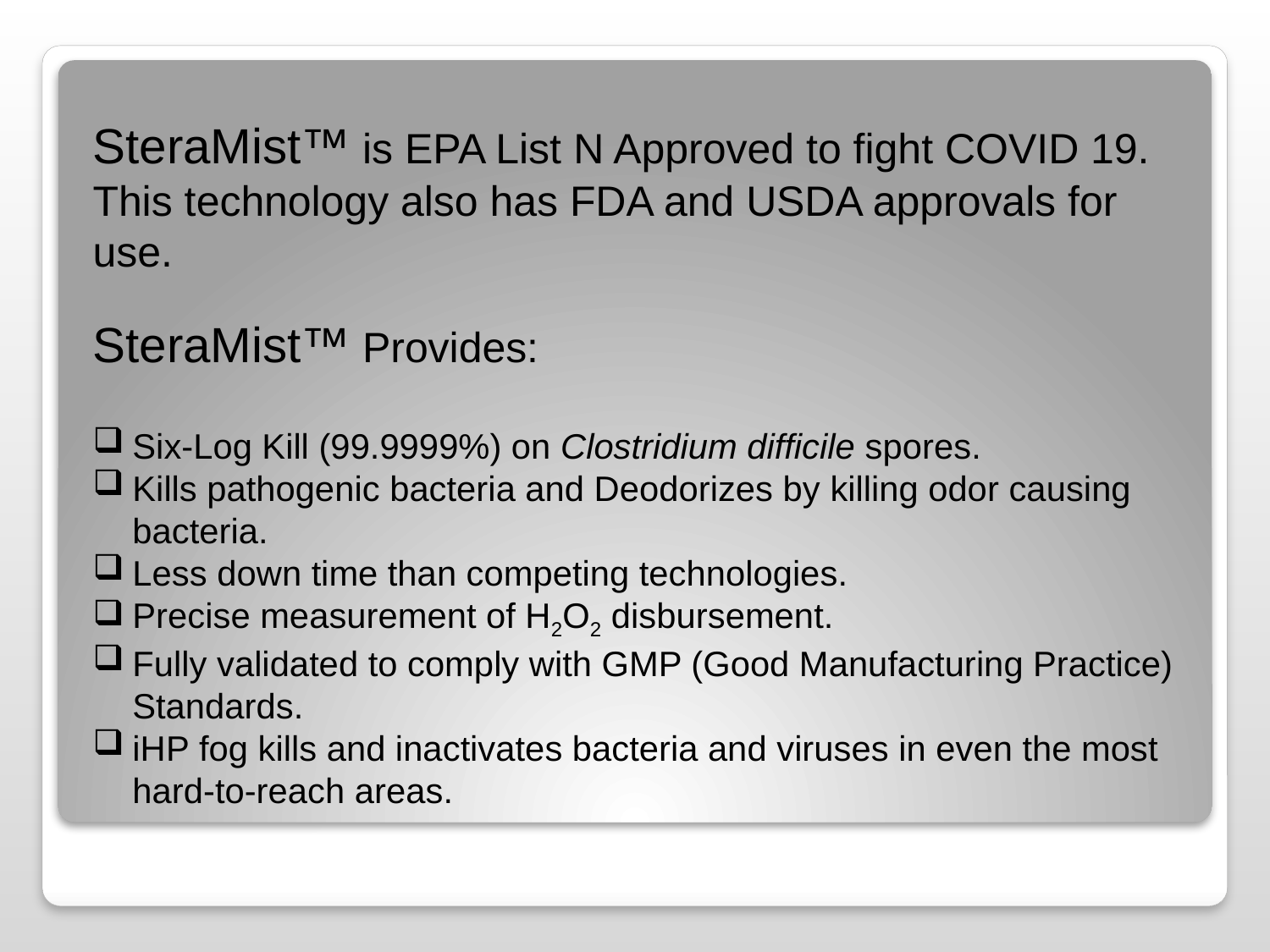

SteraMist™ is EPA List N Approved to fight COVID 19. This technology also has FDA and USDA approvals for use.

SteraMist™ Provides:

Six-Log Kill (99.9999%) on Clostridium difficile spores.
Kills pathogenic bacteria and Deodorizes by killing odor causing bacteria.
Less down time than competing technologies.
Precise measurement of H2O2 disbursement.
Fully validated to comply with GMP (Good Manufacturing Practice) Standards.
iHP fog kills and inactivates bacteria and viruses in even the most hard-to-reach areas.